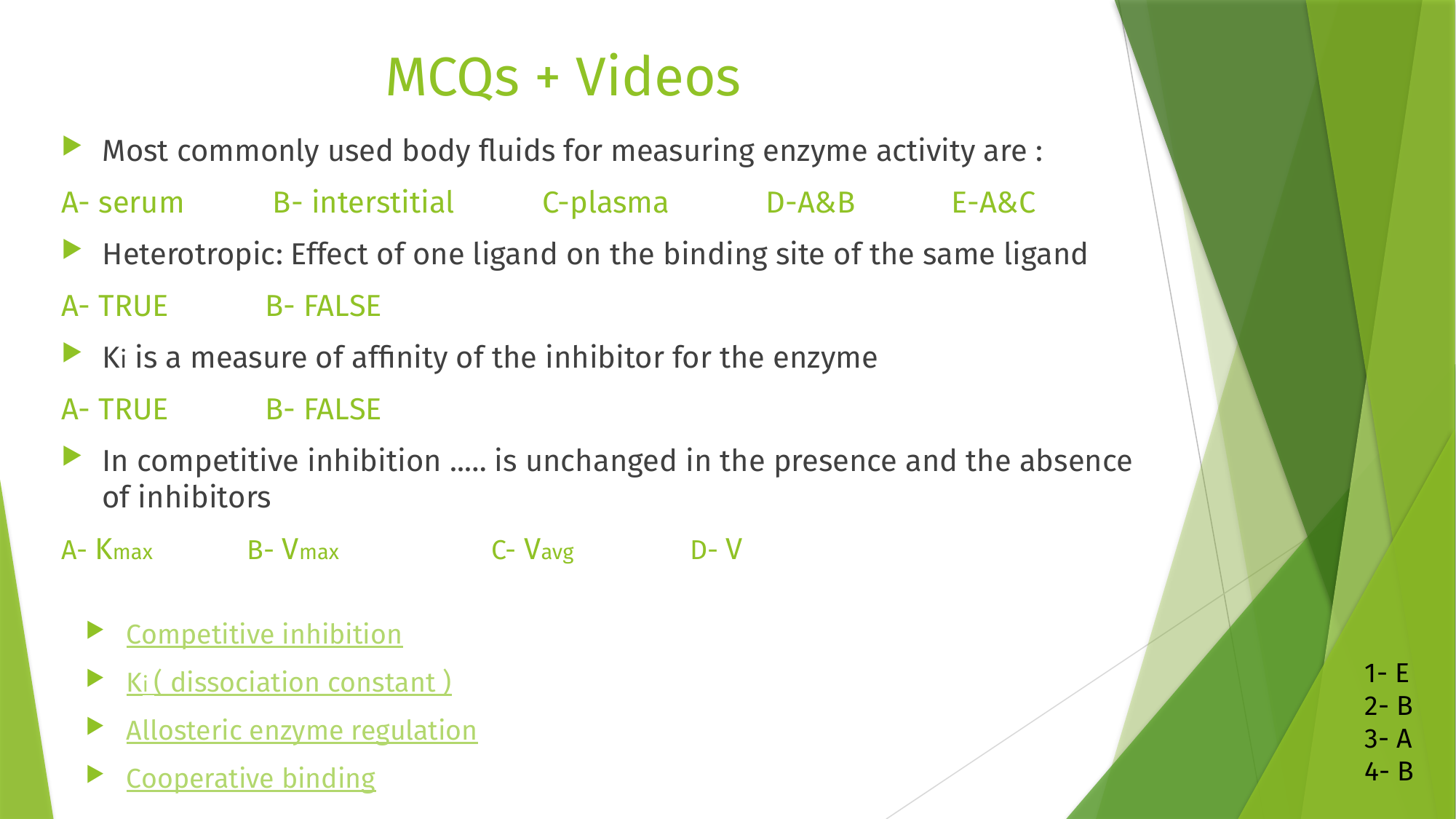

# MCQs + Videos
Most commonly used body fluids for measuring enzyme activity are :
A- serum           B- interstitial           C-plasma            D-A&B            E-A&C
Heterotropic: Effect of one ligand on the binding site of the same ligand
A- TRUE            B- FALSE
Ki is a measure of affinity of the inhibitor for the enzyme
A- TRUE            B- FALSE
In competitive inhibition ..… is unchanged in the presence and the absence of inhibitors
A- Kmax             B- Vmax                     C- Vavg                D- V
Competitive inhibition
Ki ( dissociation constant )
Allosteric enzyme regulation
Cooperative binding

1- E
2- B
3- A
4- B